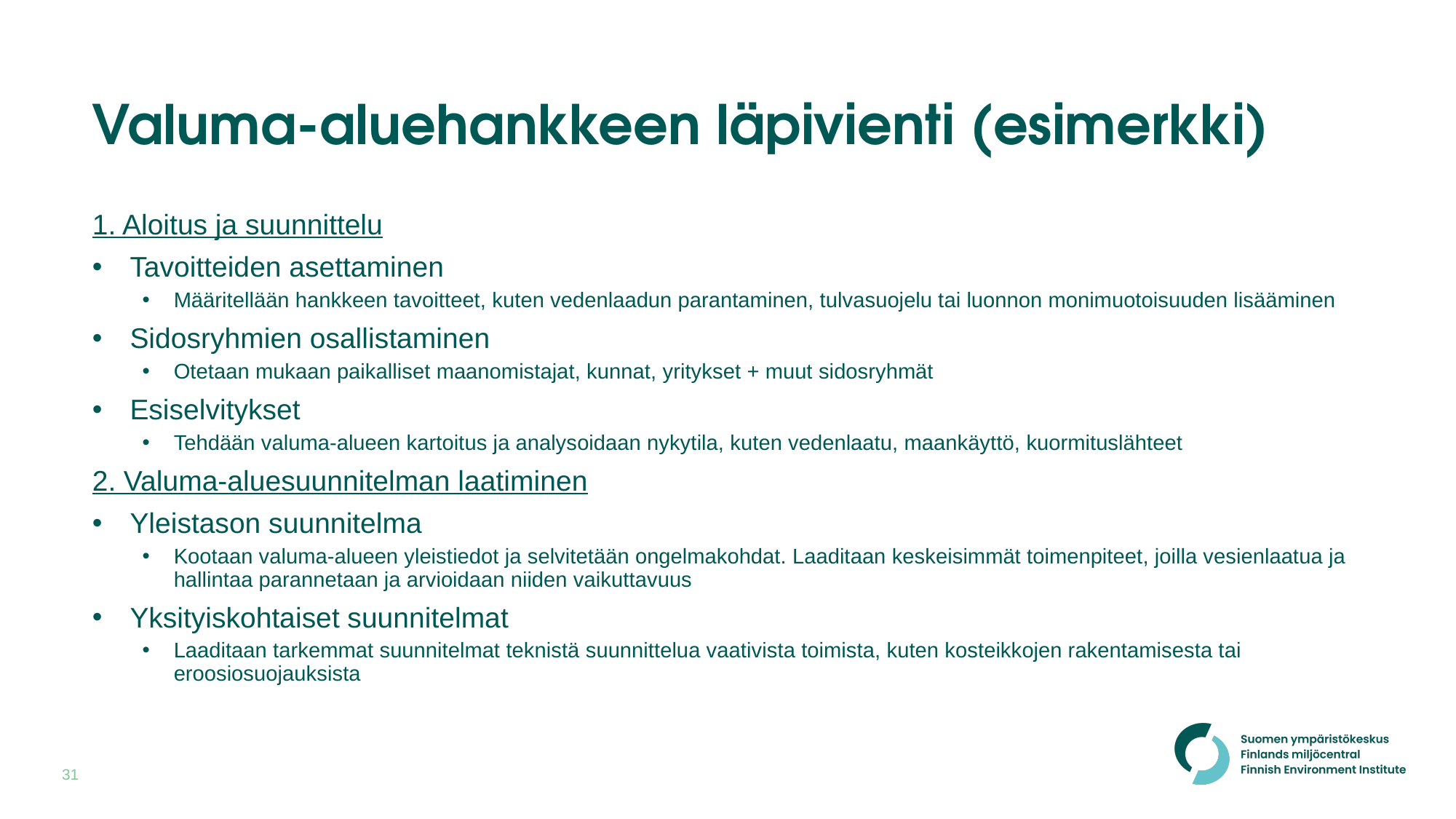

# Valuma-aluehankkeen läpivienti (esimerkki)
1. Aloitus ja suunnittelu
Tavoitteiden asettaminen
Määritellään hankkeen tavoitteet, kuten vedenlaadun parantaminen, tulvasuojelu tai luonnon monimuotoisuuden lisääminen
Sidosryhmien osallistaminen
Otetaan mukaan paikalliset maanomistajat, kunnat, yritykset + muut sidosryhmät
Esiselvitykset
Tehdään valuma-alueen kartoitus ja analysoidaan nykytila, kuten vedenlaatu, maankäyttö, kuormituslähteet
2. Valuma-aluesuunnitelman laatiminen
Yleistason suunnitelma
Kootaan valuma-alueen yleistiedot ja selvitetään ongelmakohdat. Laaditaan keskeisimmät toimenpiteet, joilla vesienlaatua ja hallintaa parannetaan ja arvioidaan niiden vaikuttavuus
Yksityiskohtaiset suunnitelmat
Laaditaan tarkemmat suunnitelmat teknistä suunnittelua vaativista toimista, kuten kosteikkojen rakentamisesta tai eroosiosuojauksista